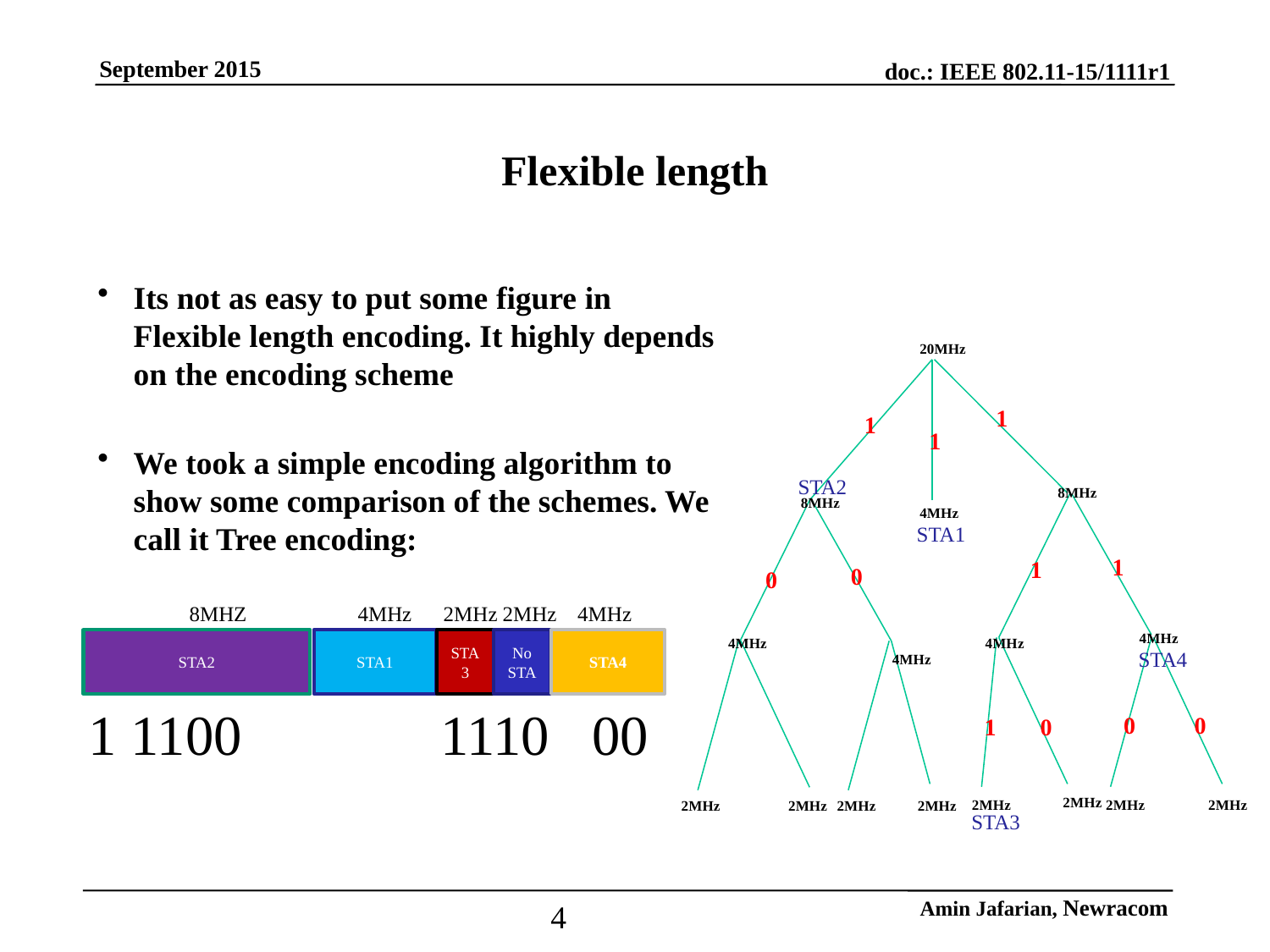

# Flexible length
Its not as easy to put some figure in Flexible length encoding. It highly depends on the encoding scheme

We took a simple encoding algorithm to show some comparison of the schemes. We call it Tree encoding:

20MHz
1
1
1
STA2
8MHz
8MHz
4MHz
STA1
1
1
0
0
                 8MHZ                     4MHz      2MHz 2MHz    4MHz
4MHz
4MHz
4MHz
STA2
No STA
STA4
STA1
STA3
STA4
4MHz
1 1100              1110   00
0
0
1
0
2MHz
2MHz
2MHz
2MHz
2MHz
2MHz
2MHz
2MHz
STA3